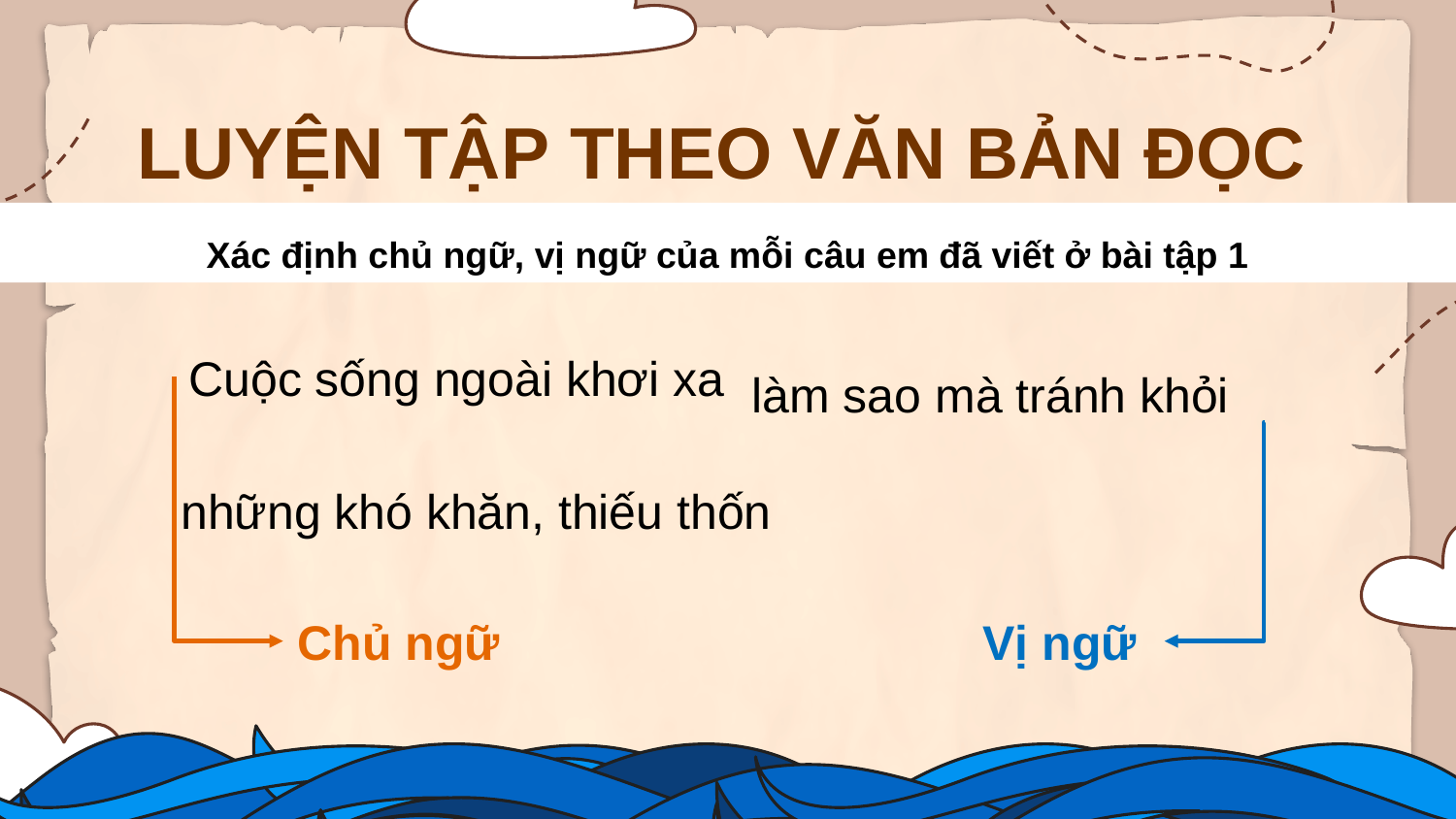

LUYỆN TẬP THEO VĂN BẢN ĐỌC
Xác định chủ ngữ, vị ngữ của mỗi câu em đã viết ở bài tập 1
                                          làm sao mà tránh khỏi những khó khăn, thiếu thốn
Cuộc sống ngoài khơi xa
Vị ngữ
Chủ ngữ